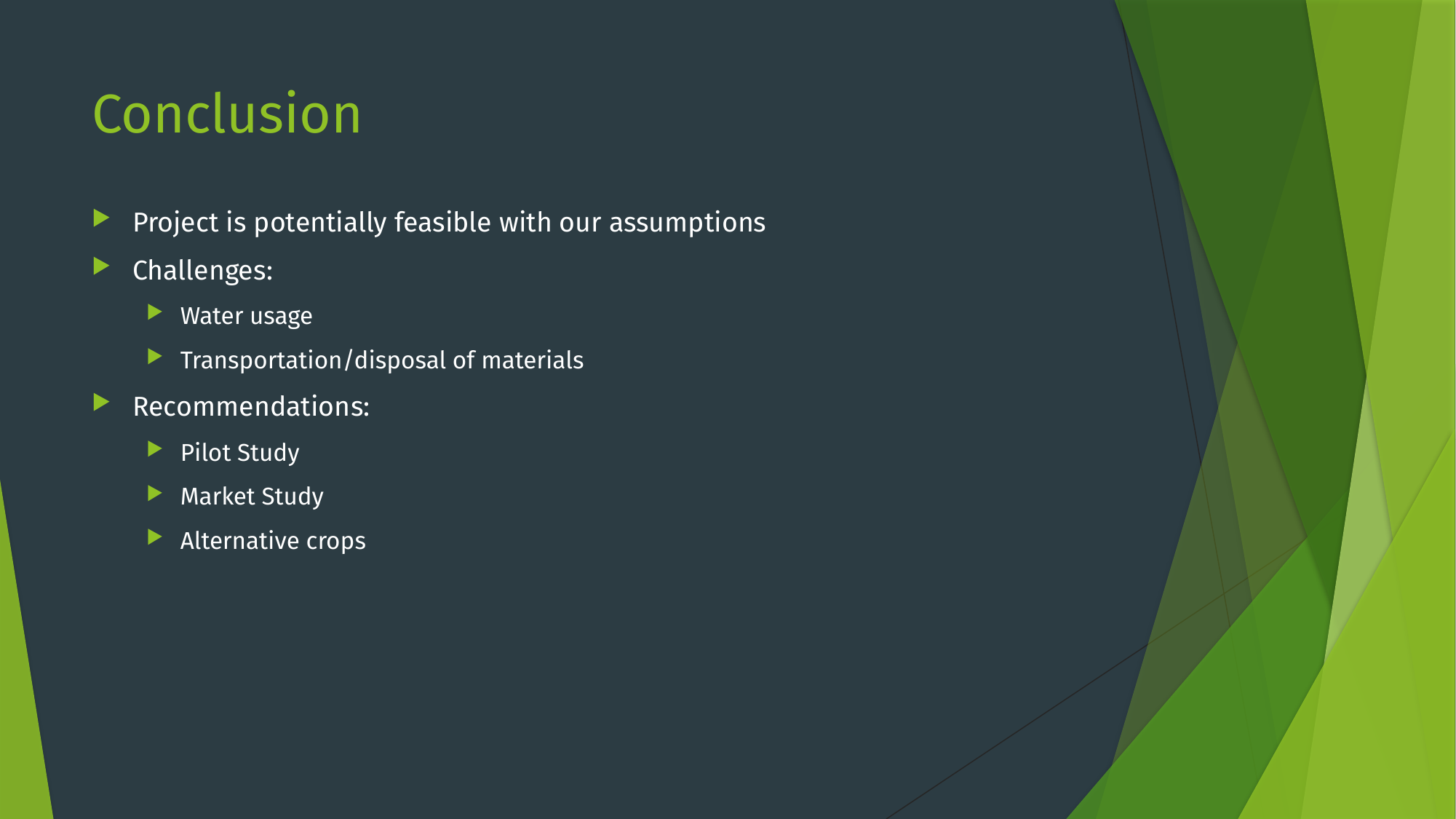

# Conclusion
Project is potentially feasible with our assumptions
Challenges:
Water usage
Transportation/disposal of materials
Recommendations:
Pilot Study
Market Study
Alternative crops